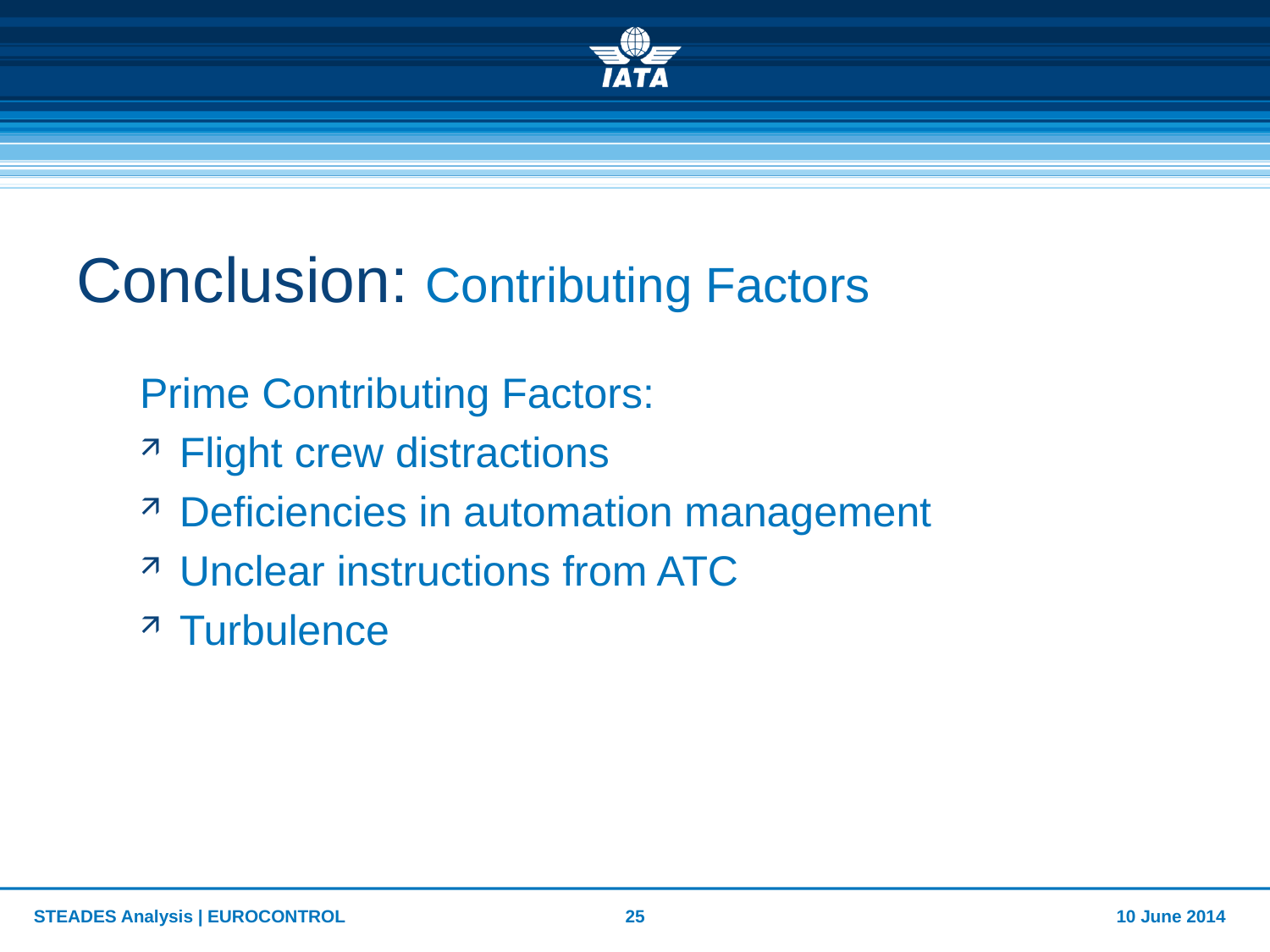

# Conclusion: Contributing Factors
Prime Contributing Factors:
Flight crew distractions
Deficiencies in automation management
Unclear instructions from ATC
Turbulence
STEADES Analysis | EUROCONTROL
25
10 June 2014